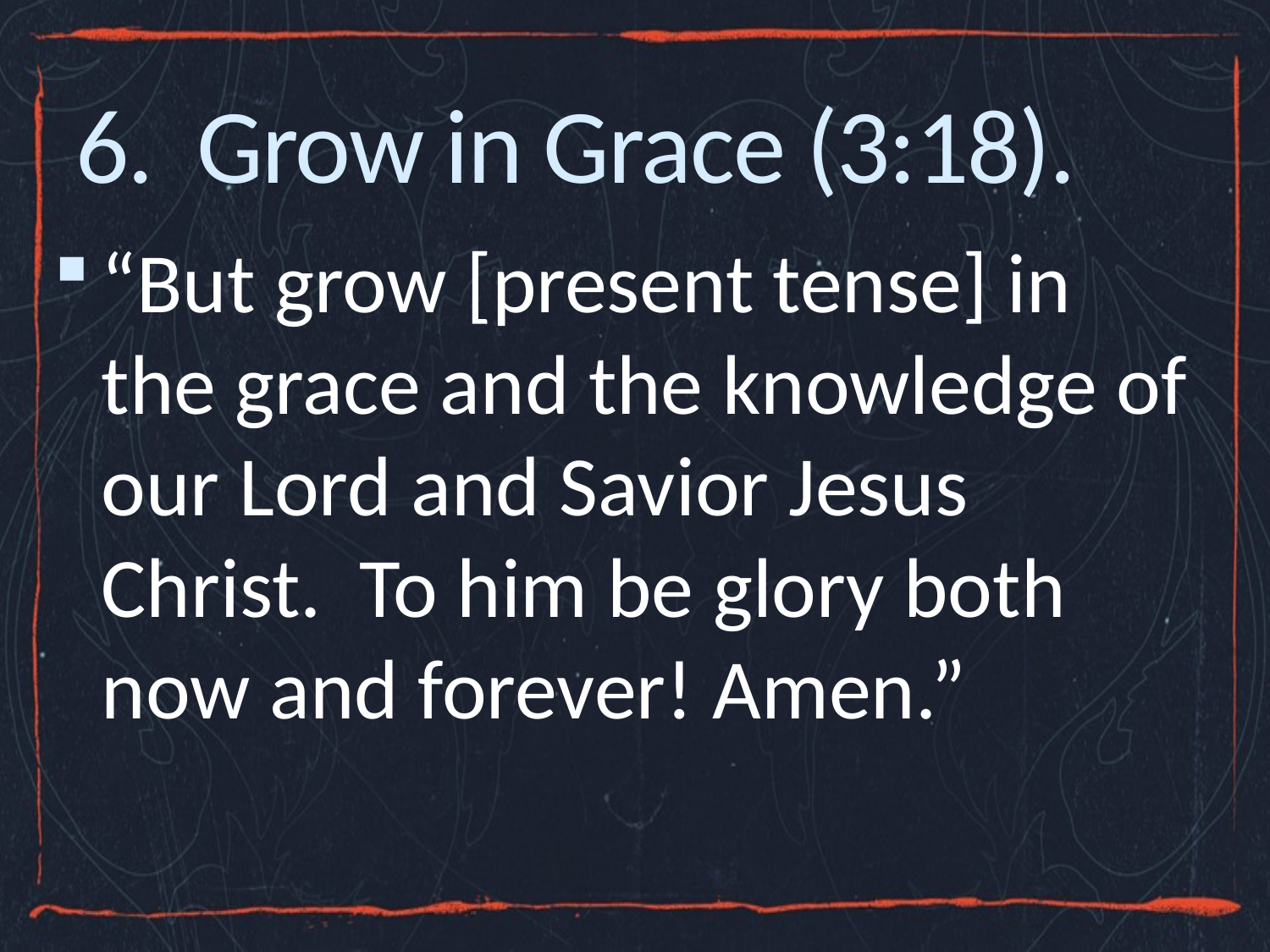

# 6.  Grow in Grace (3:18).
“But grow [present tense] in the grace and the knowledge of our Lord and Savior Jesus Christ.  To him be glory both now and forever! Amen.”